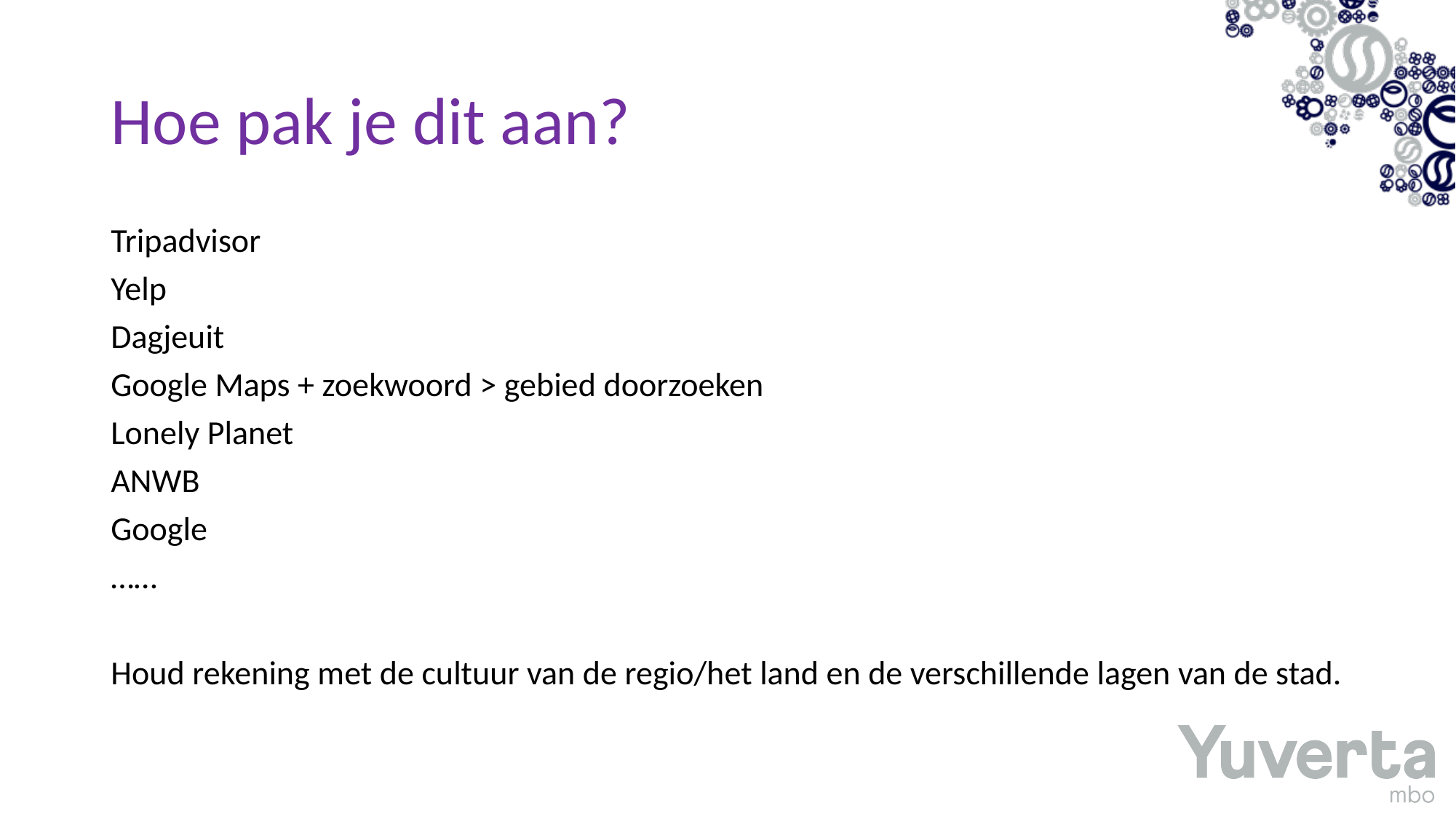

# Hoe pak je dit aan?
Tripadvisor
Yelp
Dagjeuit
Google Maps + zoekwoord > gebied doorzoeken
Lonely Planet
ANWB
Google
……

Houd rekening met de cultuur van de regio/het land en de verschillende lagen van de stad.